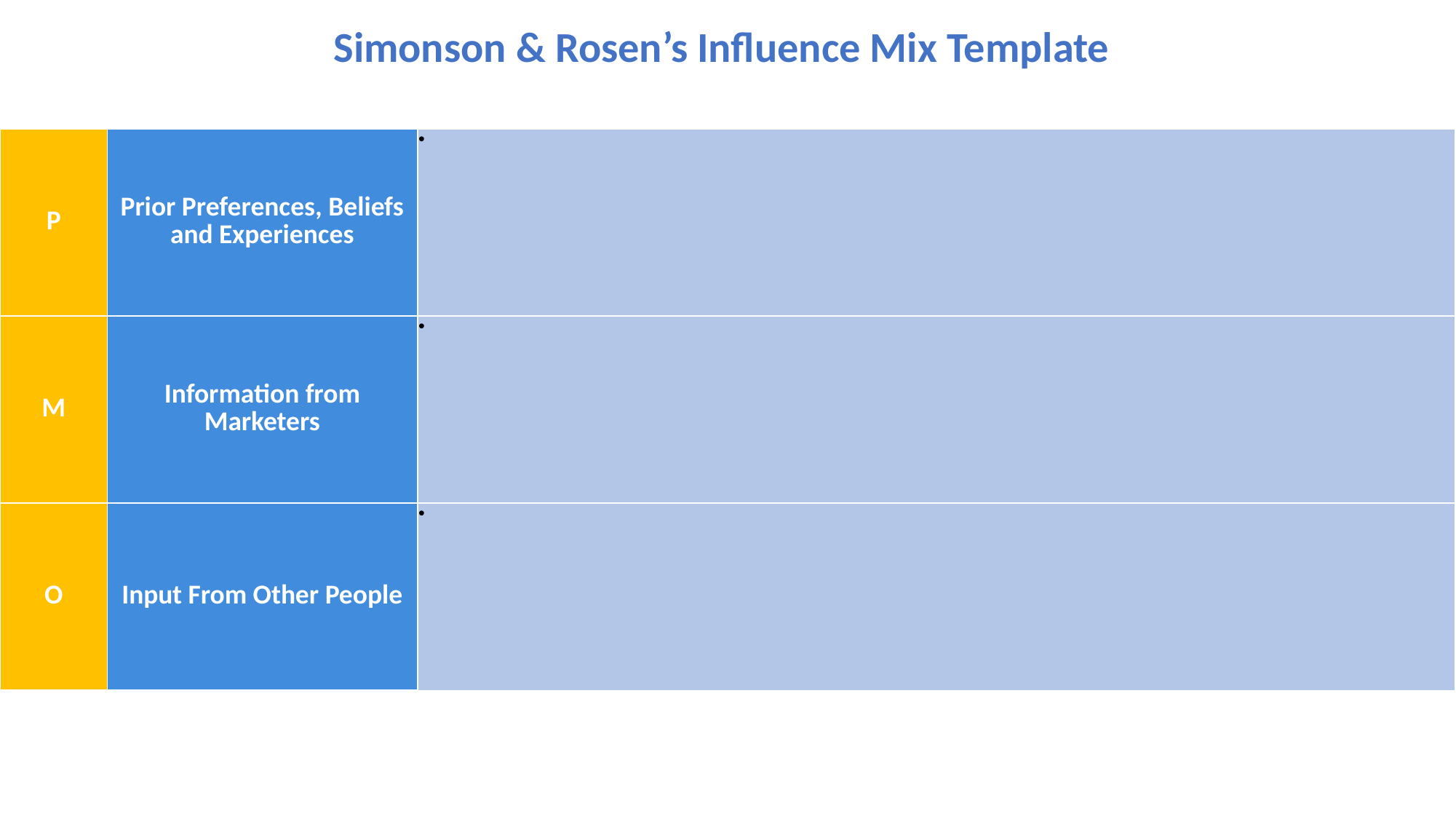

# Simonson & Rosen’s Influence Mix Template
| P | Prior Preferences, Beliefs and Experiences |  |
| --- | --- | --- |
| M | Information from Marketers |  |
| O | Input From Other People |  |